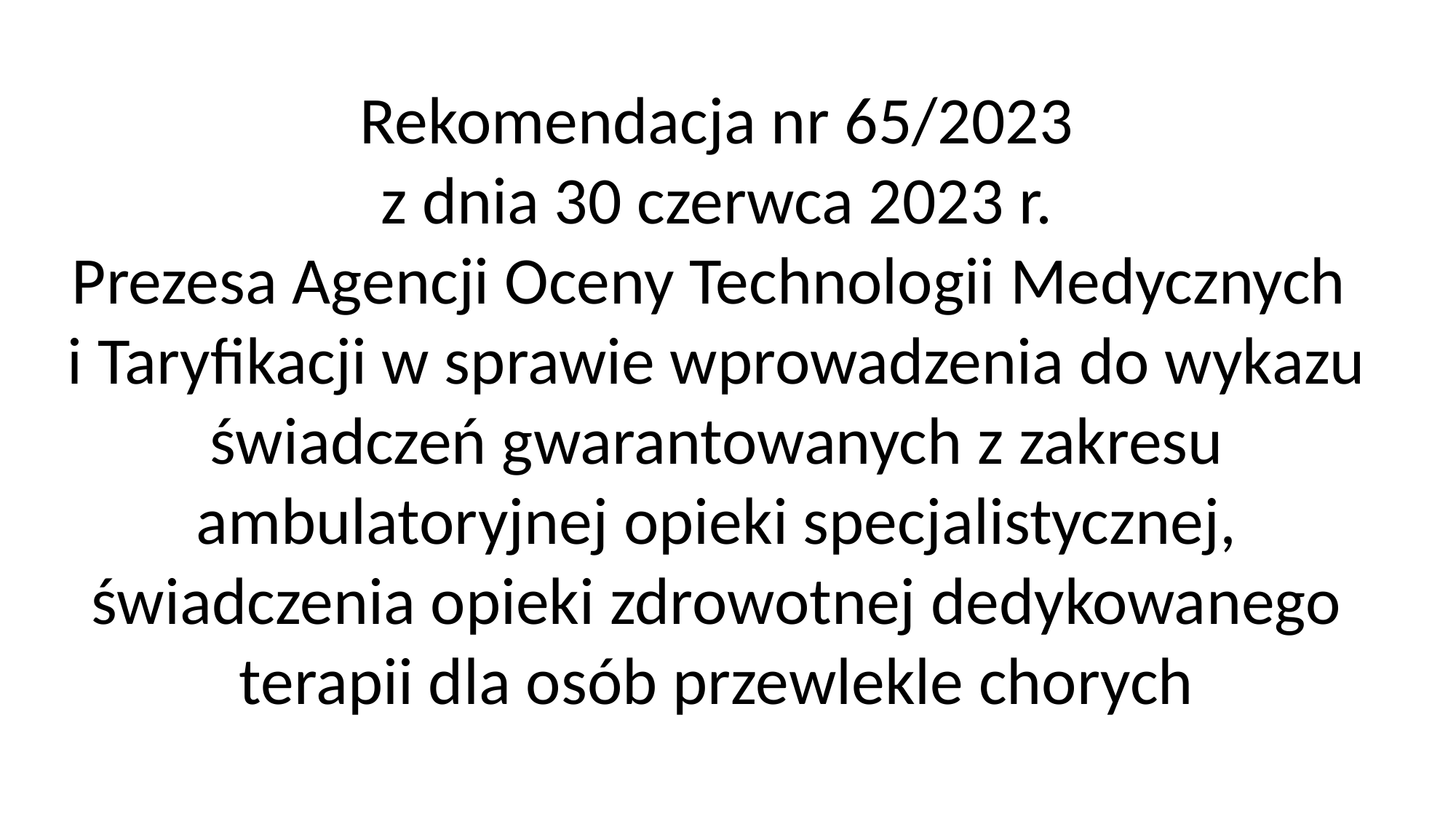

Rekomendacja nr 65/2023
z dnia 30 czerwca 2023 r.
Prezesa Agencji Oceny Technologii Medycznych
i Taryfikacji w sprawie wprowadzenia do wykazu świadczeń gwarantowanych z zakresu ambulatoryjnej opieki specjalistycznej, świadczenia opieki zdrowotnej dedykowanego terapii dla osób przewlekle chorych